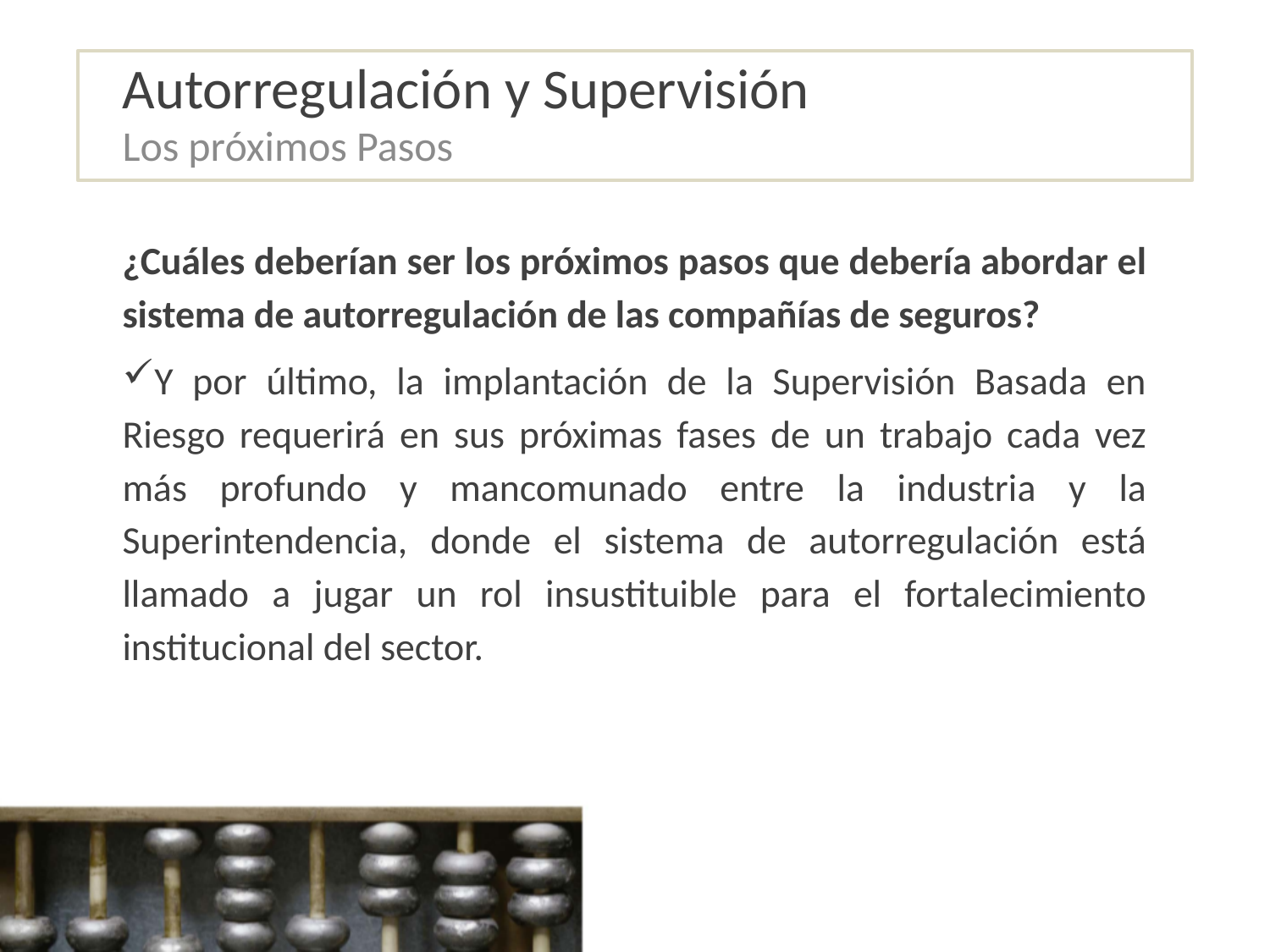

# Autorregulación y Supervisión
Los próximos Pasos
¿Cuáles deberían ser los próximos pasos que debería abordar el sistema de autorregulación de las compañías de seguros?
Y por último, la implantación de la Supervisión Basada en Riesgo requerirá en sus próximas fases de un trabajo cada vez más profundo y mancomunado entre la industria y la Superintendencia, donde el sistema de autorregulación está llamado a jugar un rol insustituible para el fortalecimiento institucional del sector.